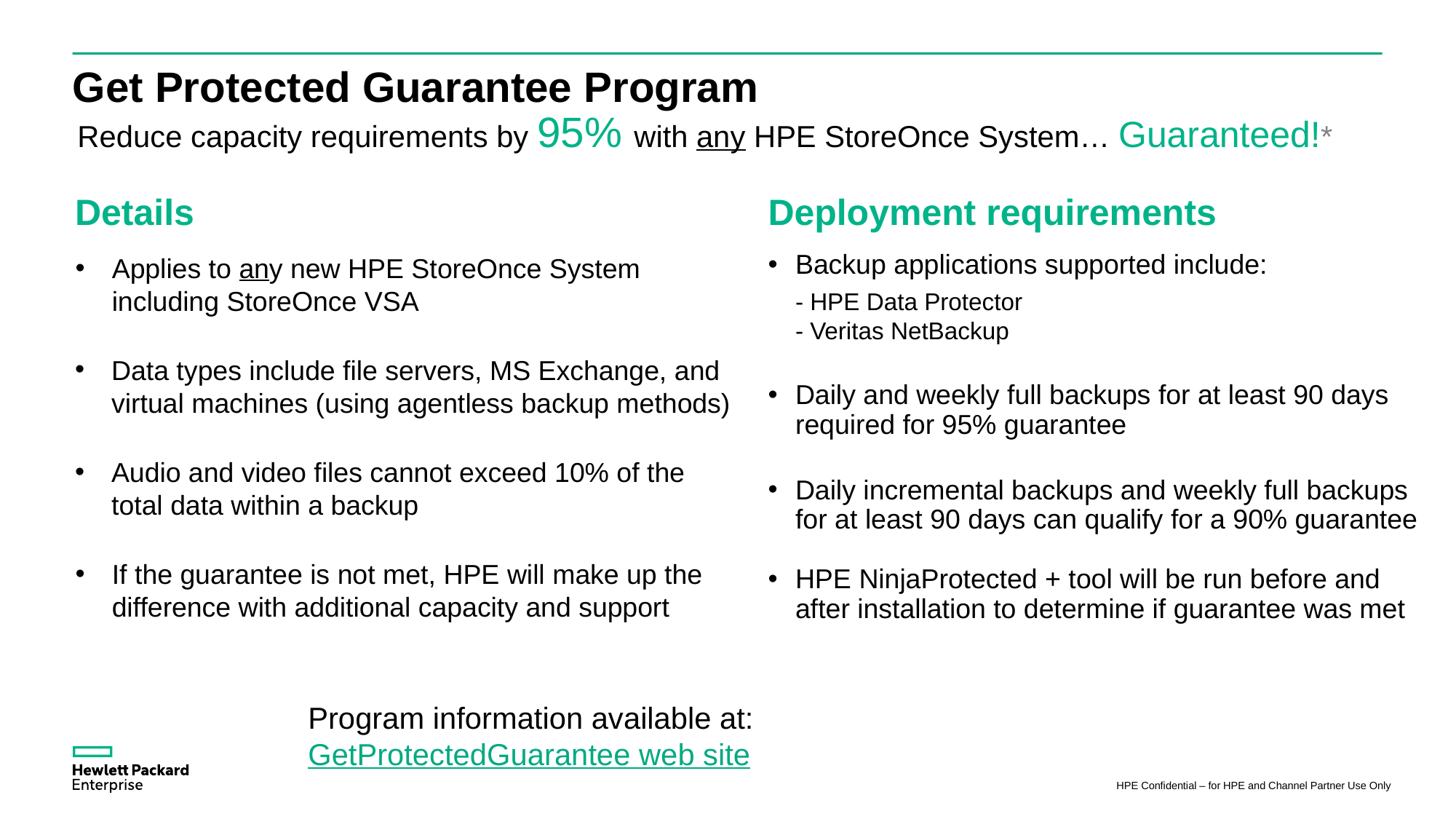

# Get Protected Guarantee Program
Reduce capacity requirements by 95% with any HPE StoreOnce System… Guaranteed!*
Details
Applies to any new HPE StoreOnce System including StoreOnce VSA
Data types include file servers, MS Exchange, and virtual machines (using agentless backup methods)
Audio and video files cannot exceed 10% of the total data within a backup
If the guarantee is not met, HPE will make up the difference with additional capacity and support

Deployment requirements
Backup applications supported include:
- HPE Data Protector
- Veritas NetBackup
Daily and weekly full backups for at least 90 days required for 95% guarantee
Daily incremental backups and weekly full backups for at least 90 days can qualify for a 90% guarantee
HPE NinjaProtected + tool will be run before and after installation to determine if guarantee was met

Program information available at: GetProtectedGuarantee web site
HPE Confidential – for HPE and Channel Partner Use Only